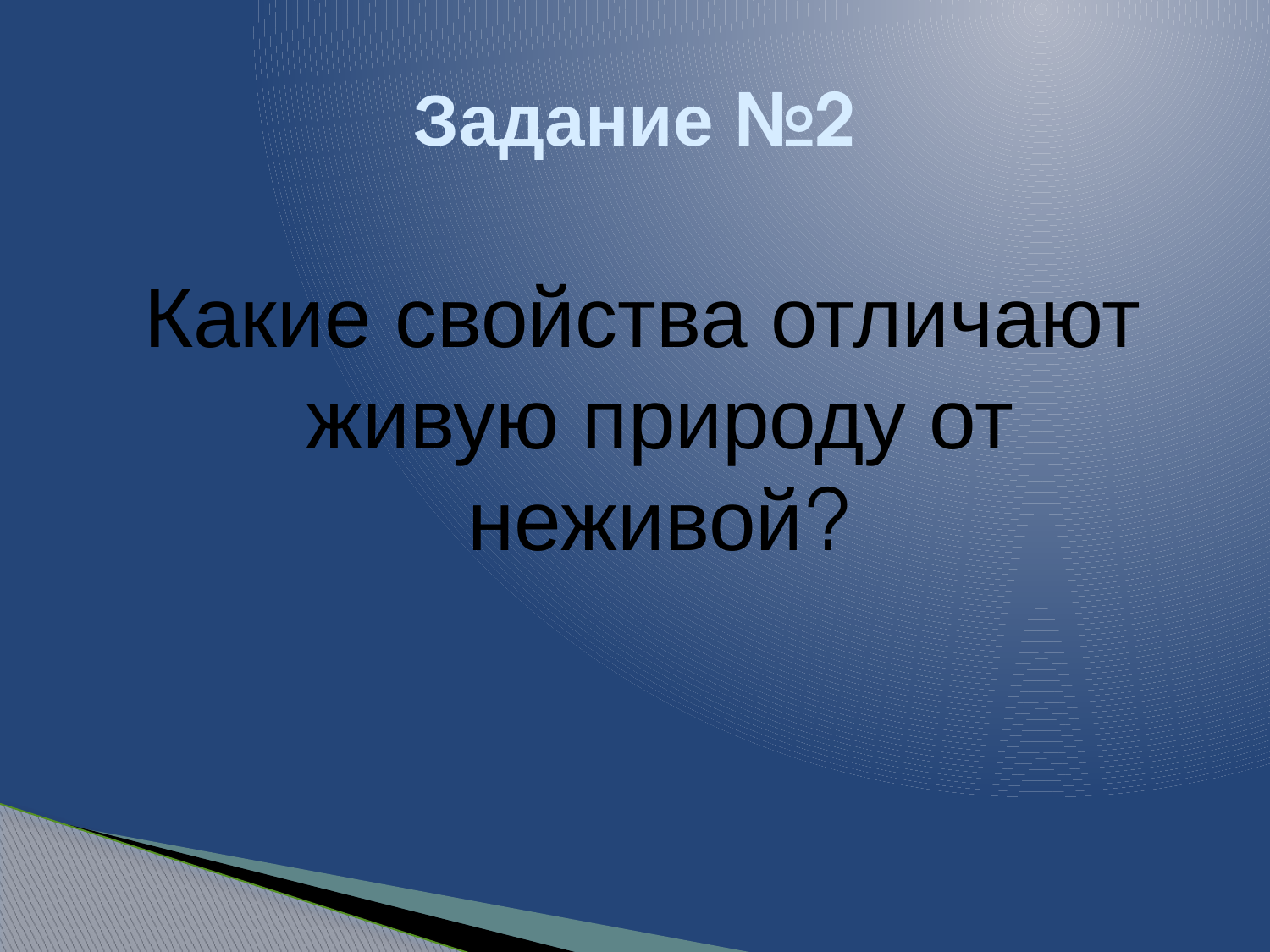

# Задание №2
Какие свойства отличают живую природу от неживой?